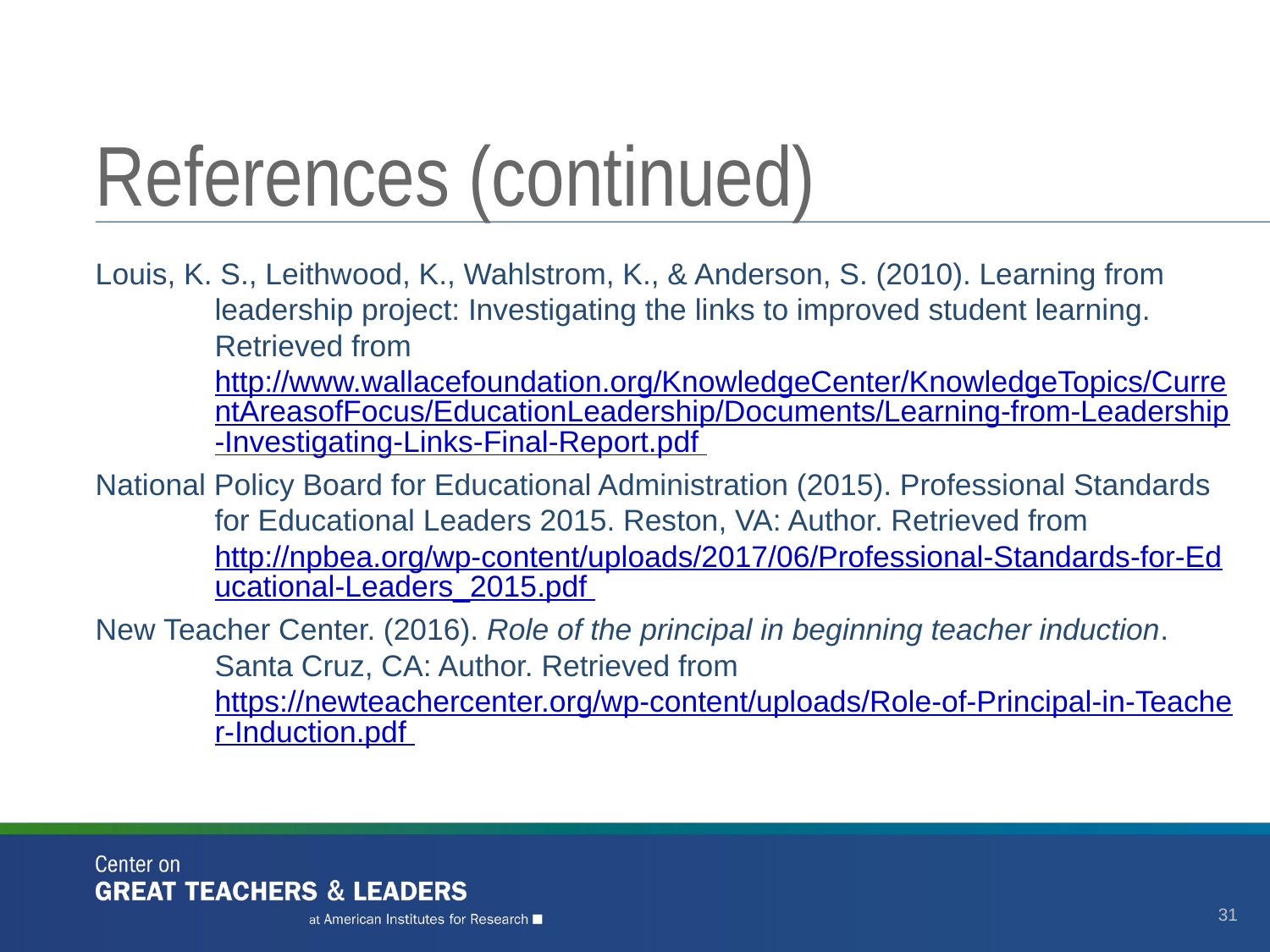

# References (continued)
Louis, K. S., Leithwood, K., Wahlstrom, K., & Anderson, S. (2010). Learning from leadership project: Investigating the links to improved student learning. Retrieved from http://www.wallacefoundation.org/KnowledgeCenter/KnowledgeTopics/CurrentAreasofFocus/EducationLeadership/Documents/Learning-from-Leadership-Investigating-Links-Final-Report.pdf
National Policy Board for Educational Administration (2015). Professional Standards for Educational Leaders 2015. Reston, VA: Author. Retrieved from http://npbea.org/wp-content/uploads/2017/06/Professional-Standards-for-Educational-Leaders_2015.pdf
New Teacher Center. (2016). Role of the principal in beginning teacher induction. Santa Cruz, CA: Author. Retrieved from https://newteachercenter.org/wp-content/uploads/Role-of-Principal-in-Teacher-Induction.pdf
31